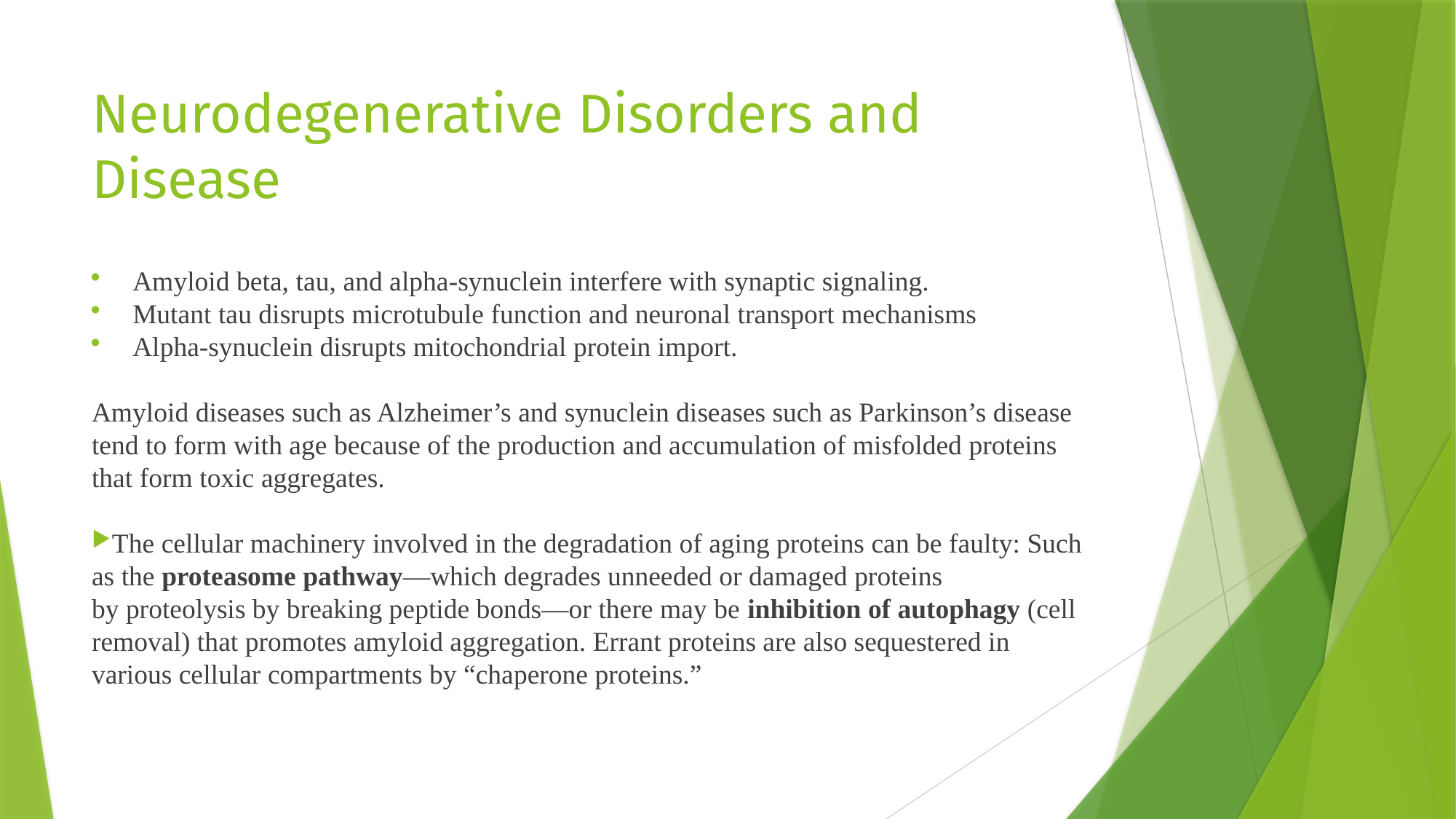

# Neurodegenerative Disorders and Disease
Amyloid beta, tau, and alpha-synuclein interfere with synaptic signaling.
Mutant tau disrupts microtubule function and neuronal transport mechanisms
Alpha-synuclein disrupts mitochondrial protein import.
Amyloid diseases such as Alzheimer’s and synuclein diseases such as Parkinson’s disease tend to form with age because of the production and accumulation of misfolded proteins that form toxic aggregates.

The cellular machinery involved in the degradation of aging proteins can be faulty: Such as the proteasome pathway—which degrades unneeded or damaged proteins by proteolysis by breaking peptide bonds—or there may be inhibition of autophagy (cell removal) that promotes amyloid aggregation. Errant proteins are also sequestered in various cellular compartments by “chaperone proteins.”